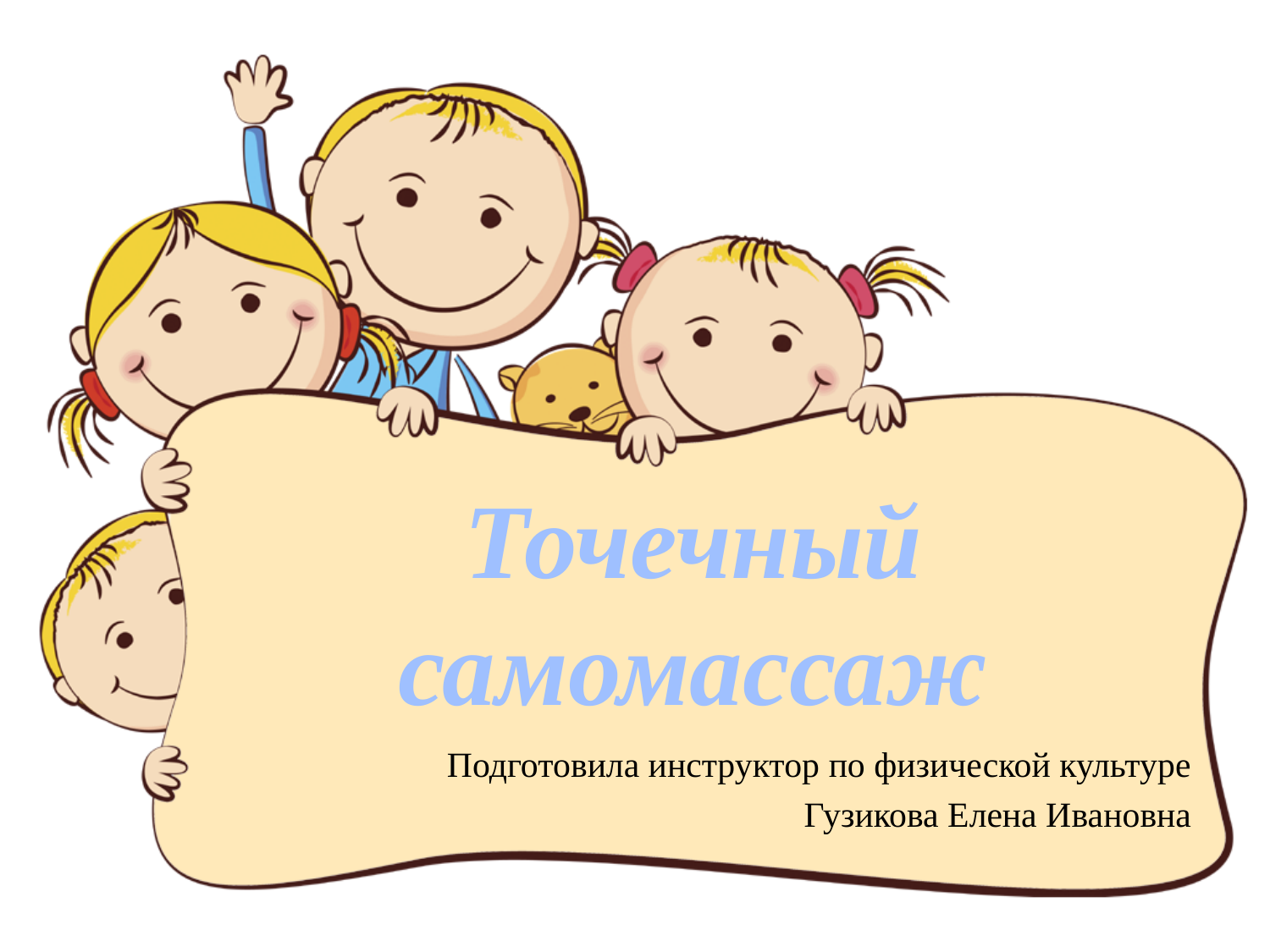

Точечный самомассаж
Подготовила инструктор по физической культуре
Гузикова Елена Ивановна